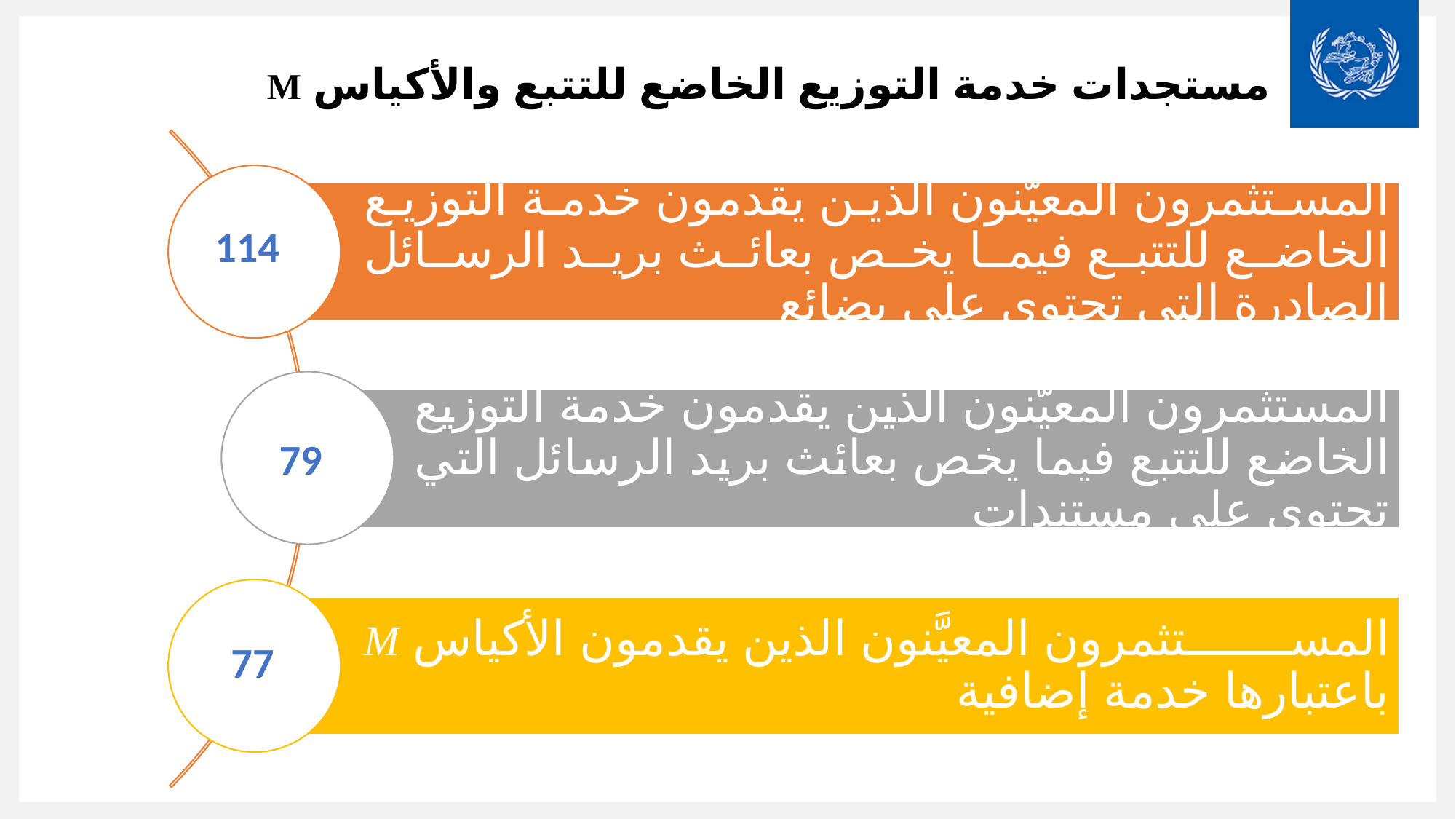

مستجدات خدمة التوزيع الخاضع للتتبع والأكياس M
المستثمرون المعيَّنون الذين يقدمون خدمة التوزيع الخاضع للتتبع فيما يخص بعائث بريد الرسائل الصادرة التي تحتوي على بضائع
المستثمرون المعيَّنون الذين يقدمون خدمة التوزيع الخاضع للتتبع فيما يخص بعائث بريد الرسائل التي تحتوي على مستندات
المستثمرون المعيَّنون الذين يقدمون الأكياس M باعتبارها خدمة إضافية
114
79
77